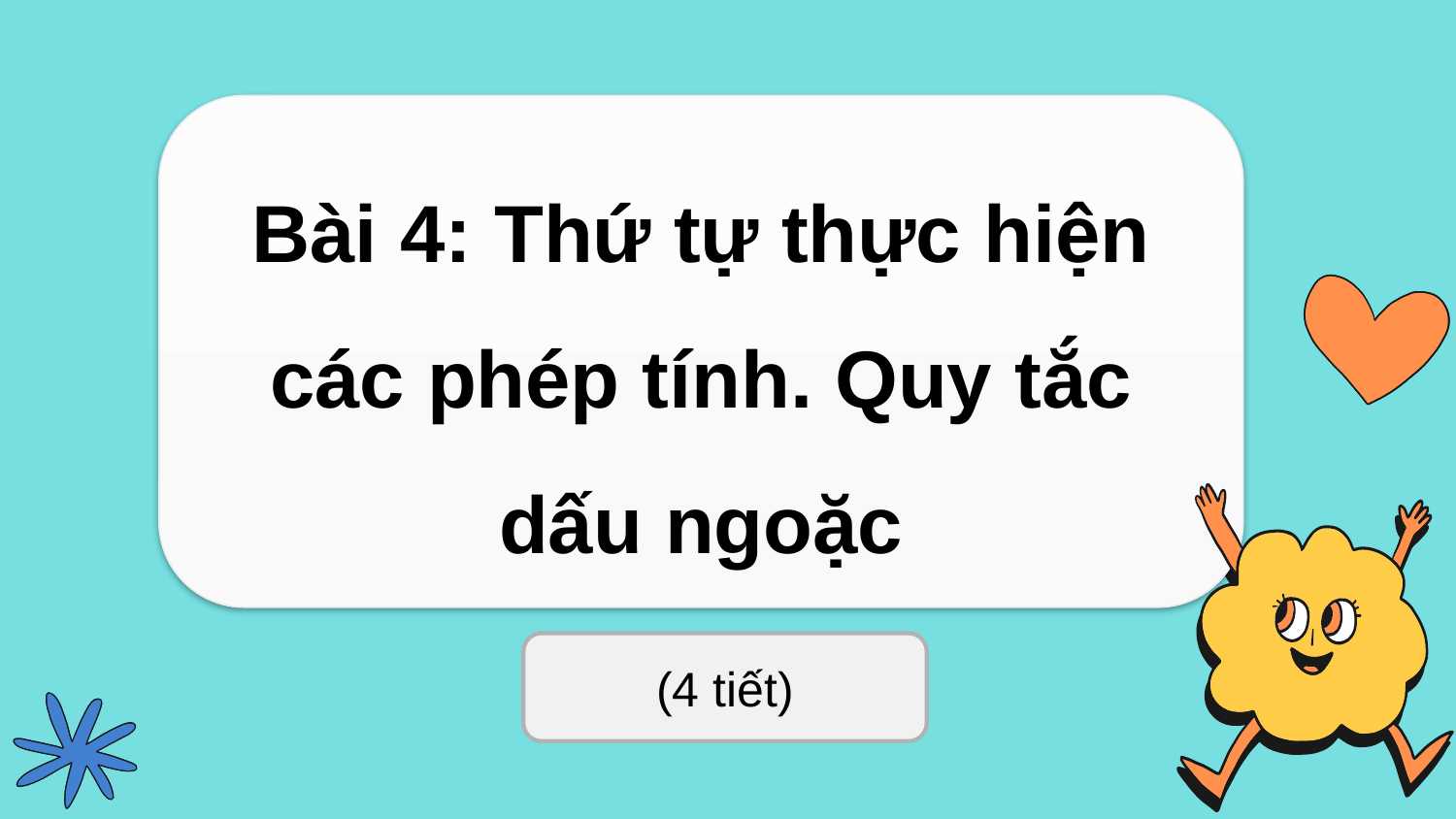

Bài 4: Thứ tự thực hiện các phép tính. Quy tắc dấu ngoặc

(4 tiết)